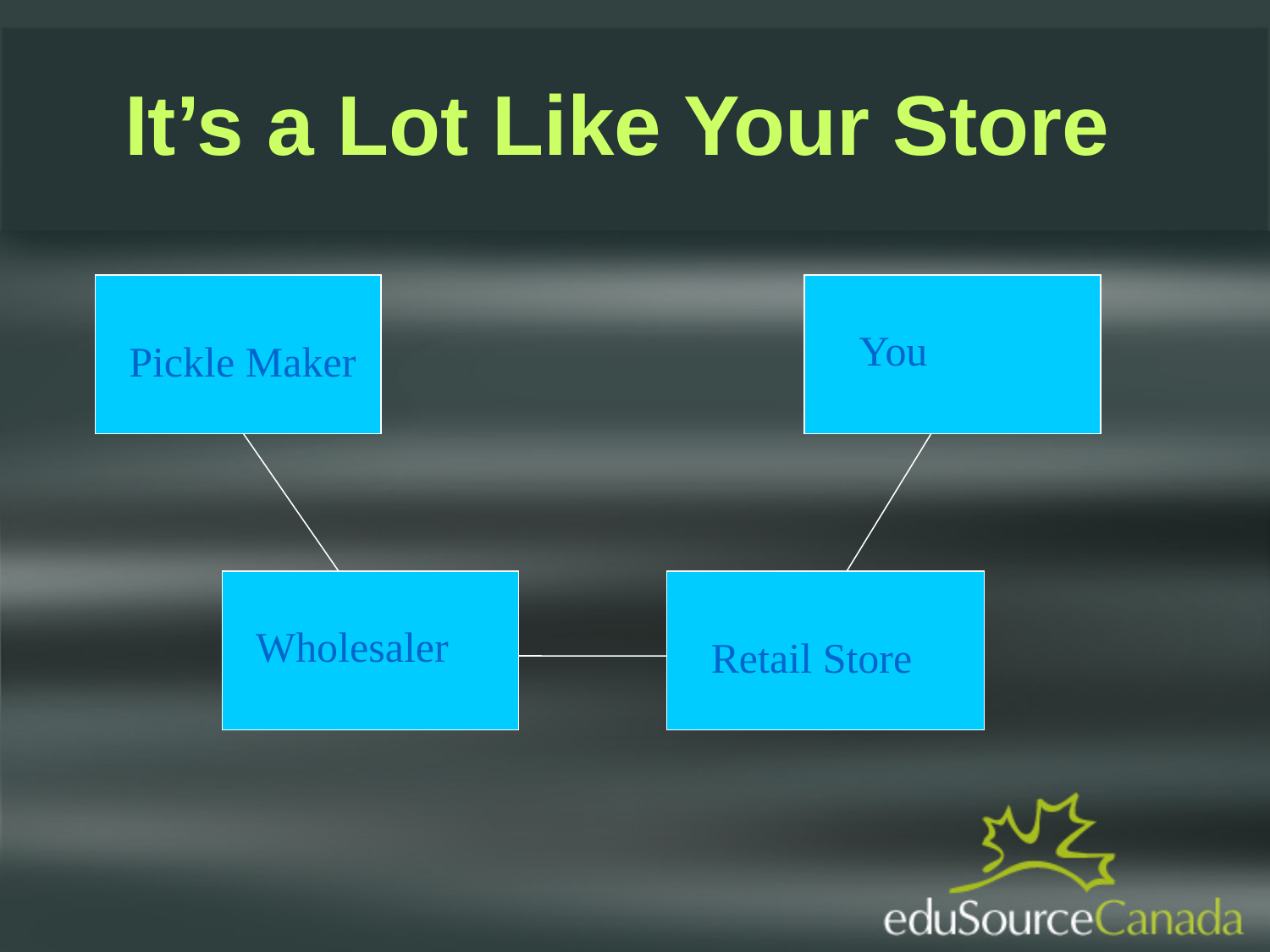

It’s a Lot Like Your Store

You
Pickle Maker

Wholesaler
Retail Store